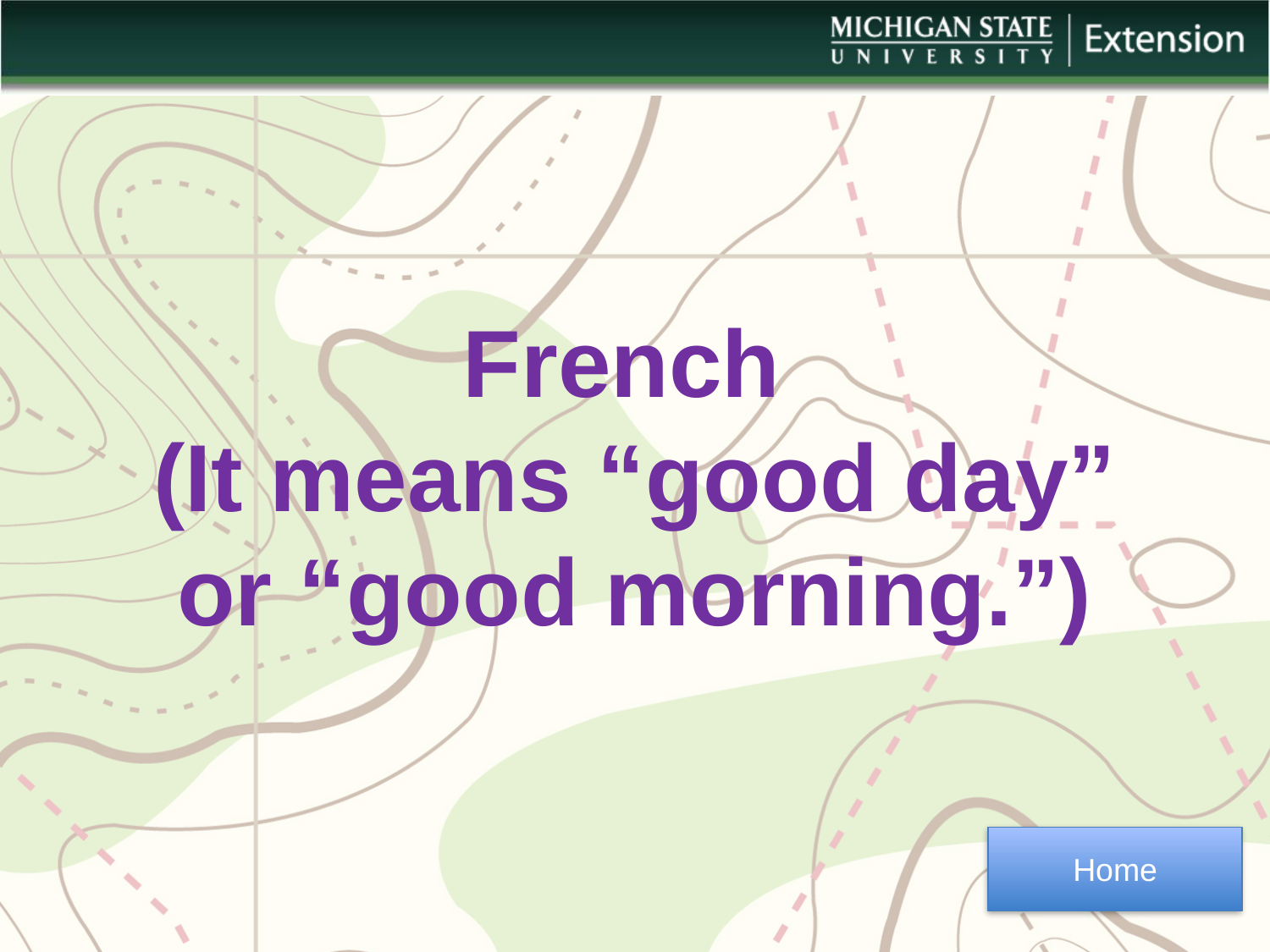

French
(It means “good day” or “good morning.”)
Home